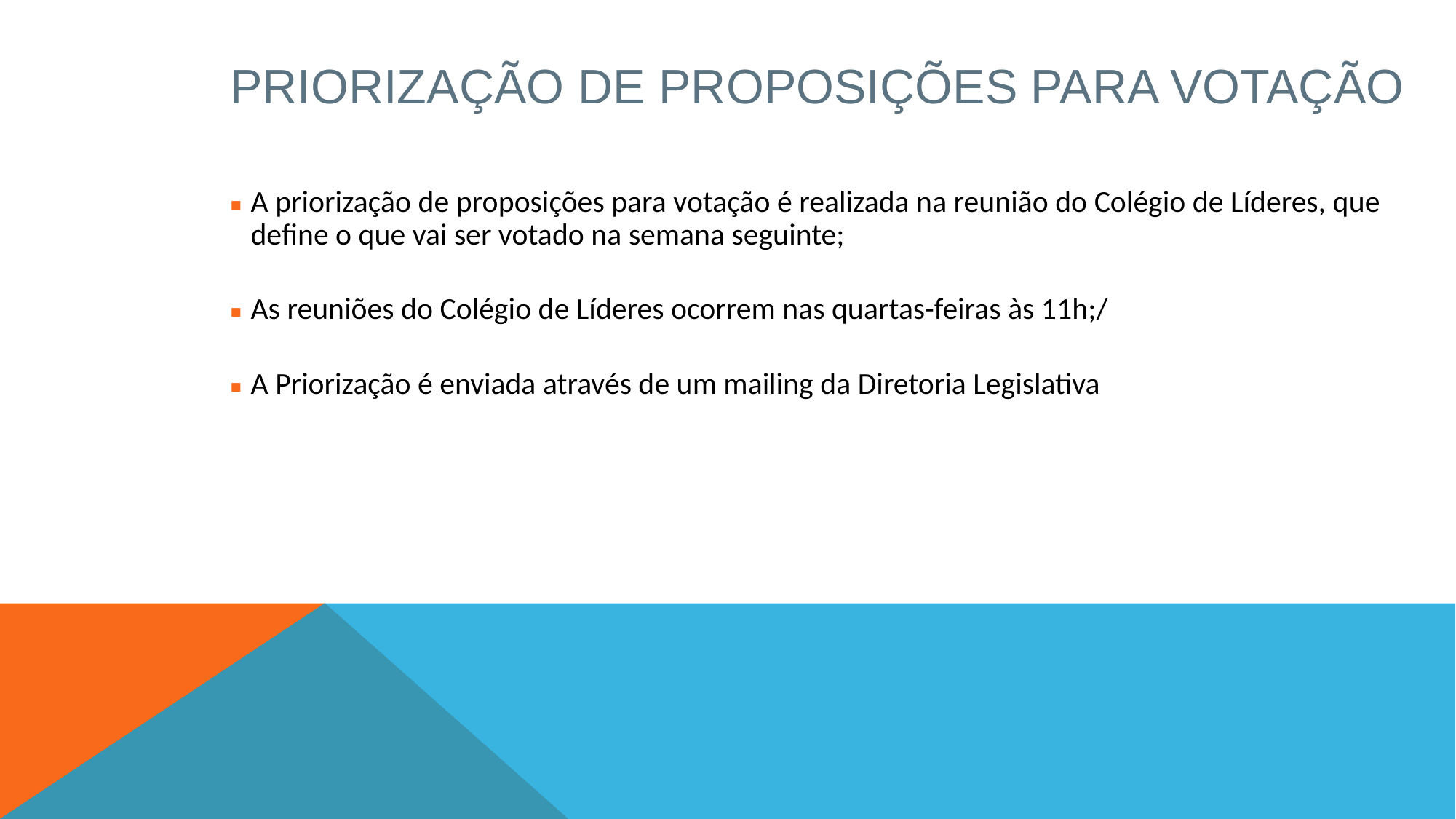

# PRIORIZAÇÃO DE PROPOSIÇÕES PARA VOTAÇÃO

A priorização de proposições para votação é realizada na reunião do Colégio de Líderes, que define o que vai ser votado na semana seguinte;

As reuniões do Colégio de Líderes ocorrem nas quartas-feiras às 11h;/

A Priorização é enviada através de um mailing da Diretoria Legislativa